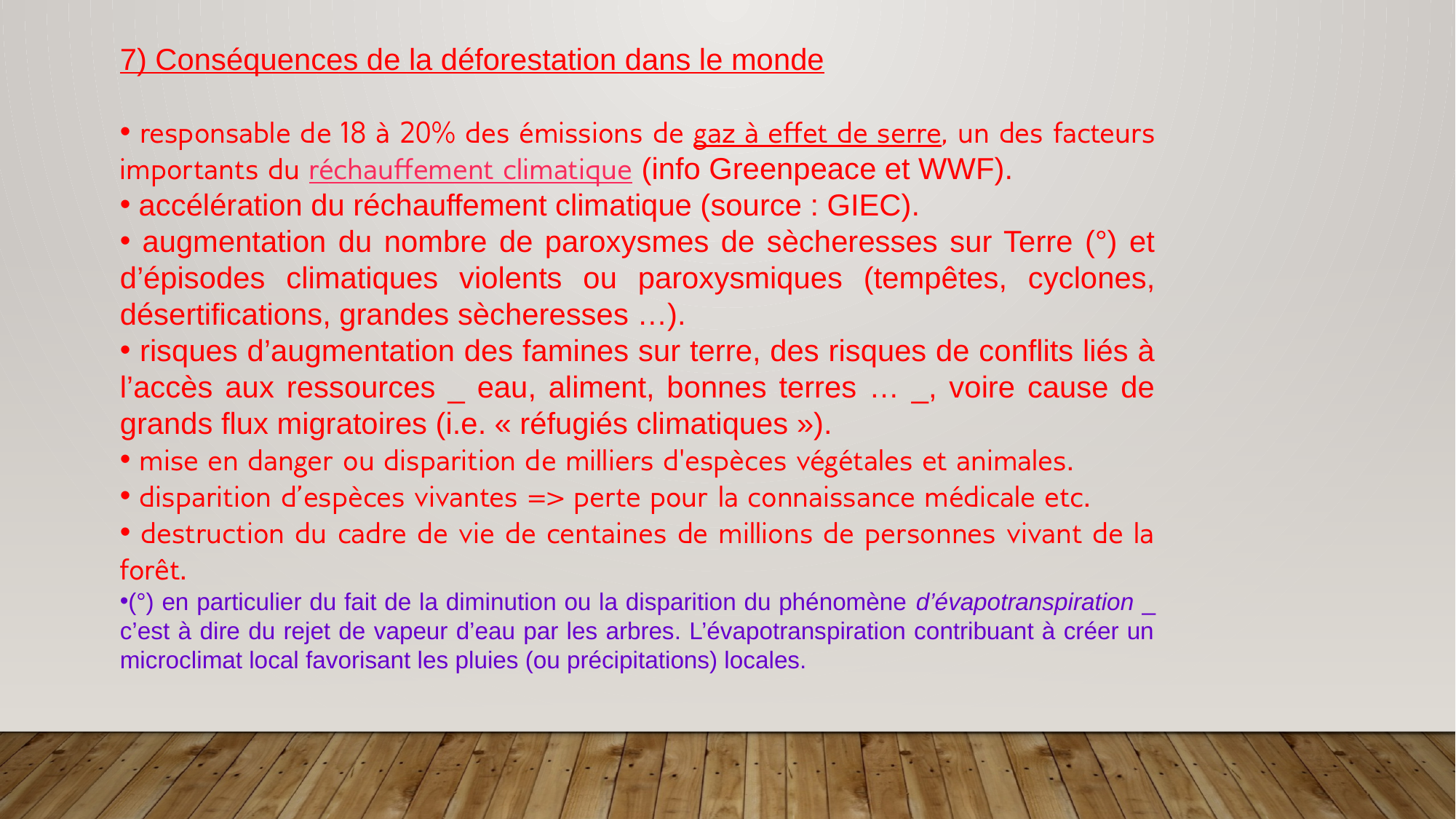

7) Conséquences de la déforestation dans le monde

 responsable de 18 à 20% des émissions de gaz à effet de serre, un des facteurs importants du réchauffement climatique (info Greenpeace et WWF).
 accélération du réchauffement climatique (source : GIEC).
 augmentation du nombre de paroxysmes de sècheresses sur Terre (°) et d’épisodes climatiques violents ou paroxysmiques (tempêtes, cyclones, désertifications, grandes sècheresses …).
 risques d’augmentation des famines sur terre, des risques de conflits liés à l’accès aux ressources _ eau, aliment, bonnes terres … _, voire cause de grands flux migratoires (i.e. « réfugiés climatiques »).
 mise en danger ou disparition de milliers d'espèces végétales et animales.
 disparition d’espèces vivantes => perte pour la connaissance médicale etc.
 destruction du cadre de vie de centaines de millions de personnes vivant de la forêt.
(°) en particulier du fait de la diminution ou la disparition du phénomène d’évapotranspiration _ c’est à dire du rejet de vapeur d’eau par les arbres. L’évapotranspiration contribuant à créer un microclimat local favorisant les pluies (ou précipitations) locales.